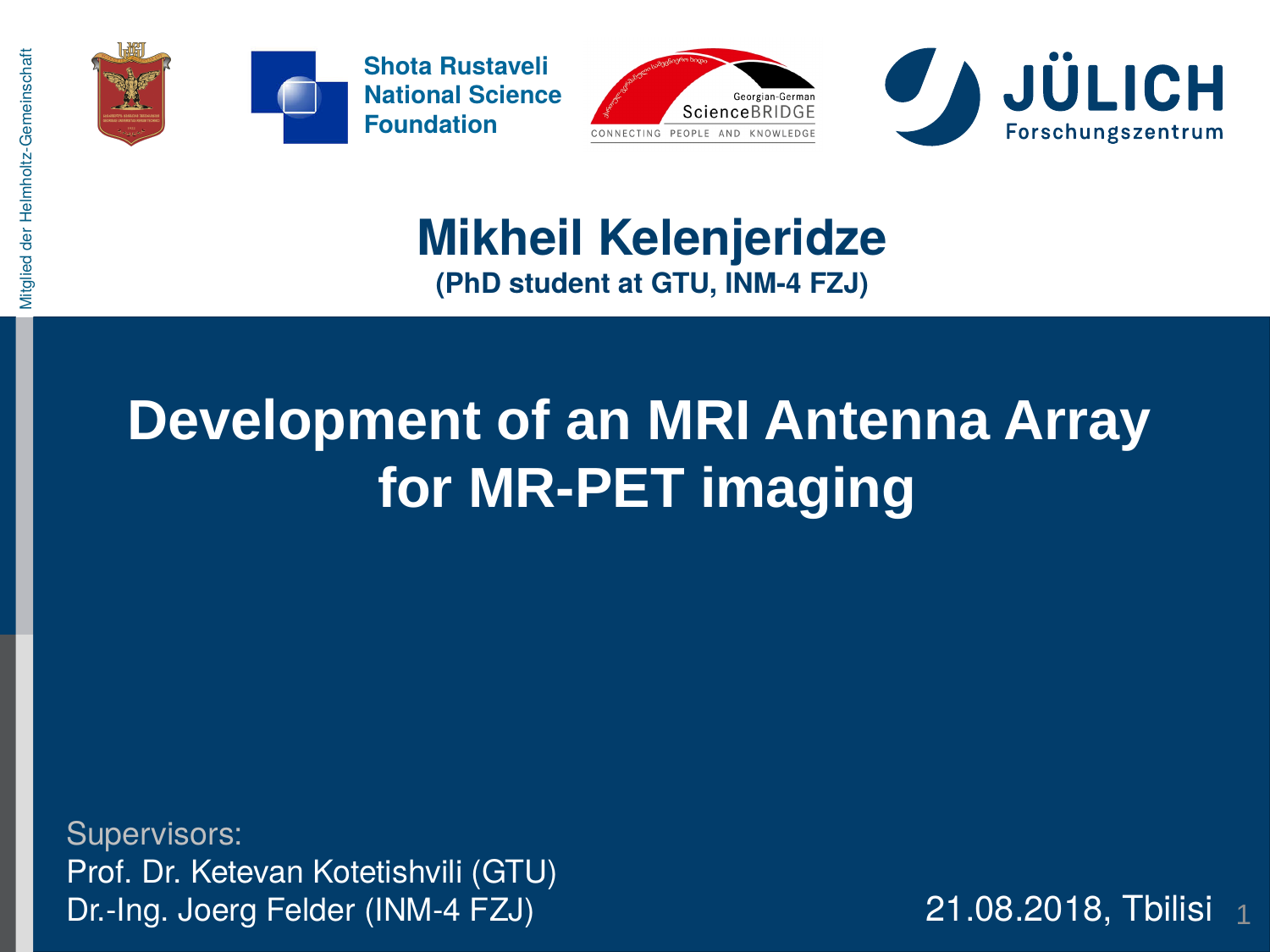

Mikheil Kelenjeridze
(PhD student at GTU, INM-4 FZJ)
Development of an MRI Antenna Array
for MR-PET imaging
Supervisors:
Prof. Dr. Ketevan Kotetishvili (GTU)
Dr.-Ing. Joerg Felder (INM-4 FZJ)
21.08.2018, Tbilisi
1